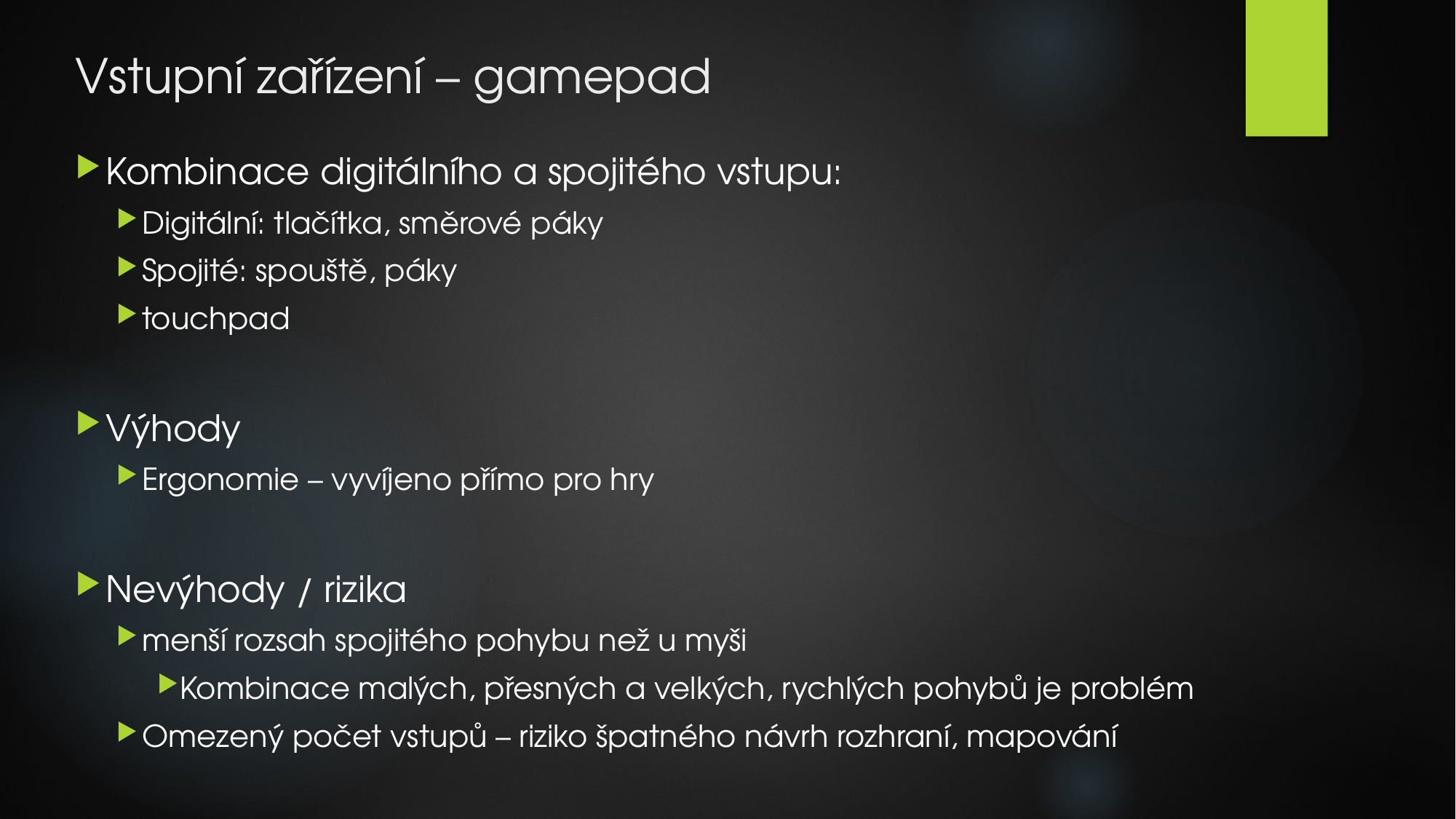

# Vstupní zařízení – gamepad
Kombinace digitálního a spojitého vstupu:
Digitální: tlačítka, směrové páky
Spojité: spouště, páky
touchpad

Výhody
Ergonomie – vyvíjeno přímo pro hry

Nevýhody / rizika
menší rozsah spojitého pohybu než u myši
Kombinace malých, přesných a velkých, rychlých pohybů je problém
Omezený počet vstupů – riziko špatného návrh rozhraní, mapování